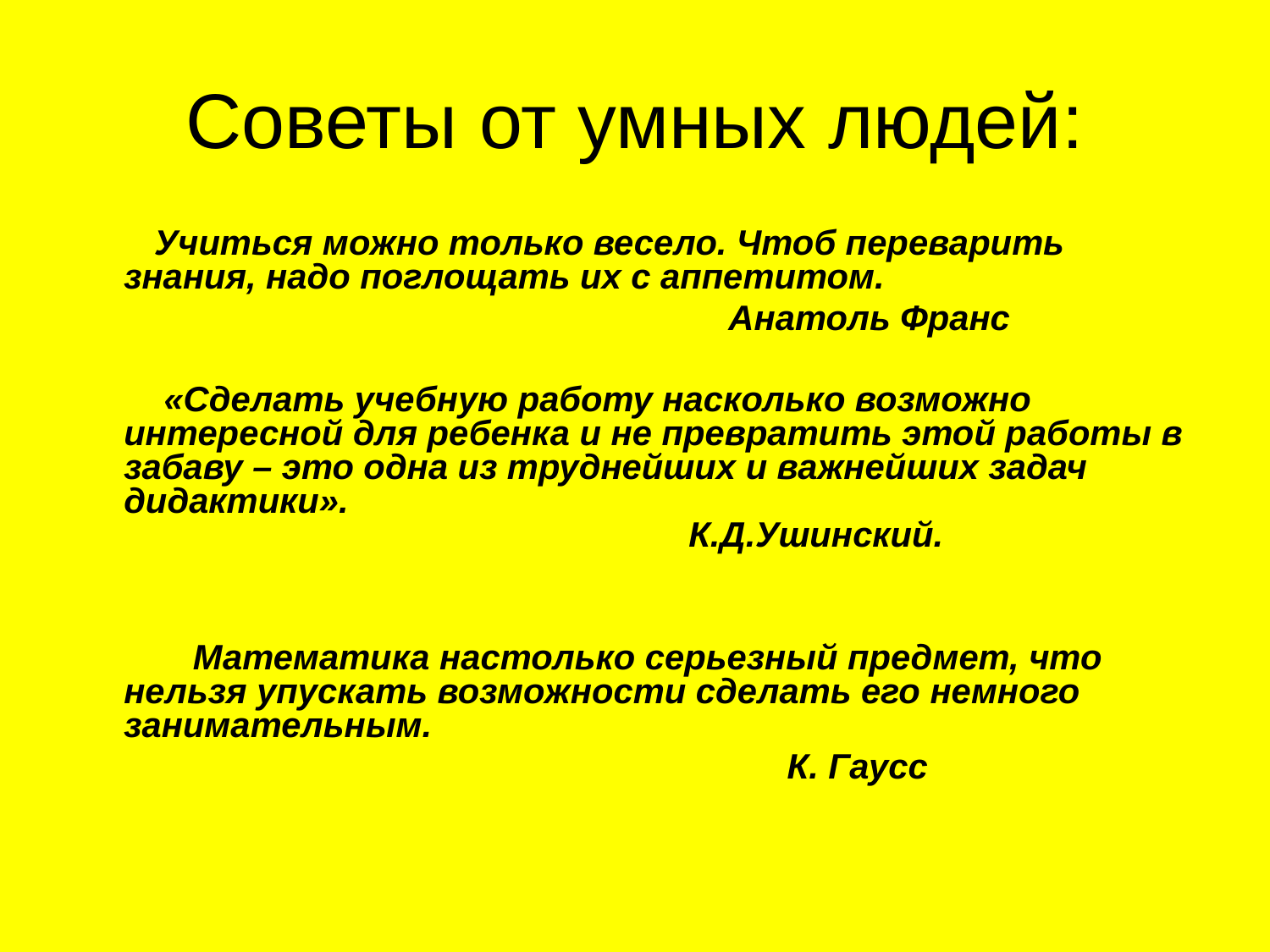

# Советы от умных людей:
        Учиться можно только весело. Чтоб переварить знания, надо поглощать их с аппетитом.
                                                                   Анатоль Франс

         «Сделать учебную работу насколько возможно интересной для ребенка и не превратить этой работы в забаву – это одна из труднейших и важнейших задач дидактики».
                                                          К.Д.Ушинский.

            Математика настолько серьезный предмет, что нельзя упускать возможности сделать его немного занимательным.
                                                                         К. Гаусс